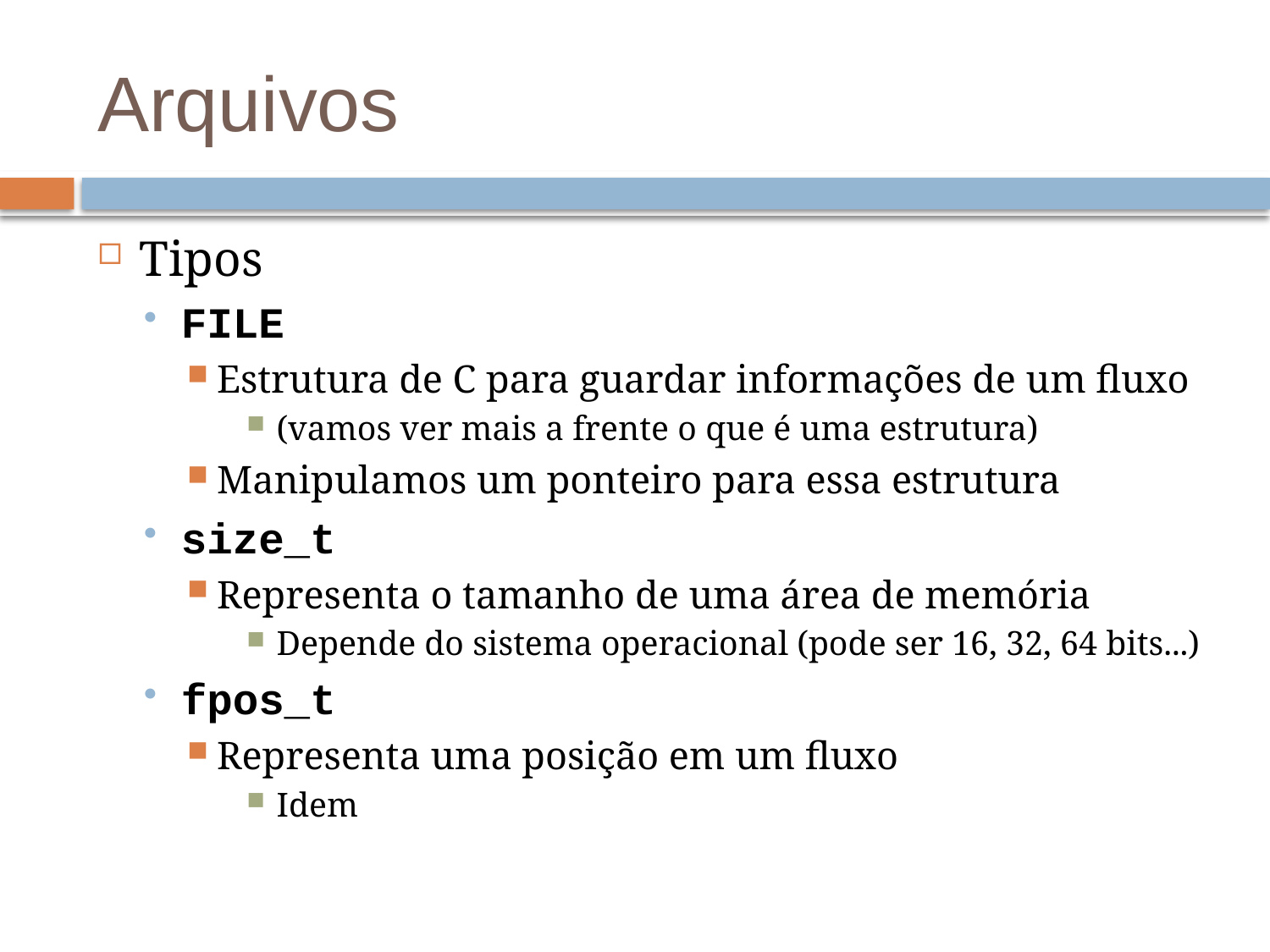

# Arquivos
Tipos
FILE
Estrutura de C para guardar informações de um fluxo
(vamos ver mais a frente o que é uma estrutura)
Manipulamos um ponteiro para essa estrutura
size_t
Representa o tamanho de uma área de memória
Depende do sistema operacional (pode ser 16, 32, 64 bits...)
fpos_t
Representa uma posição em um fluxo
Idem